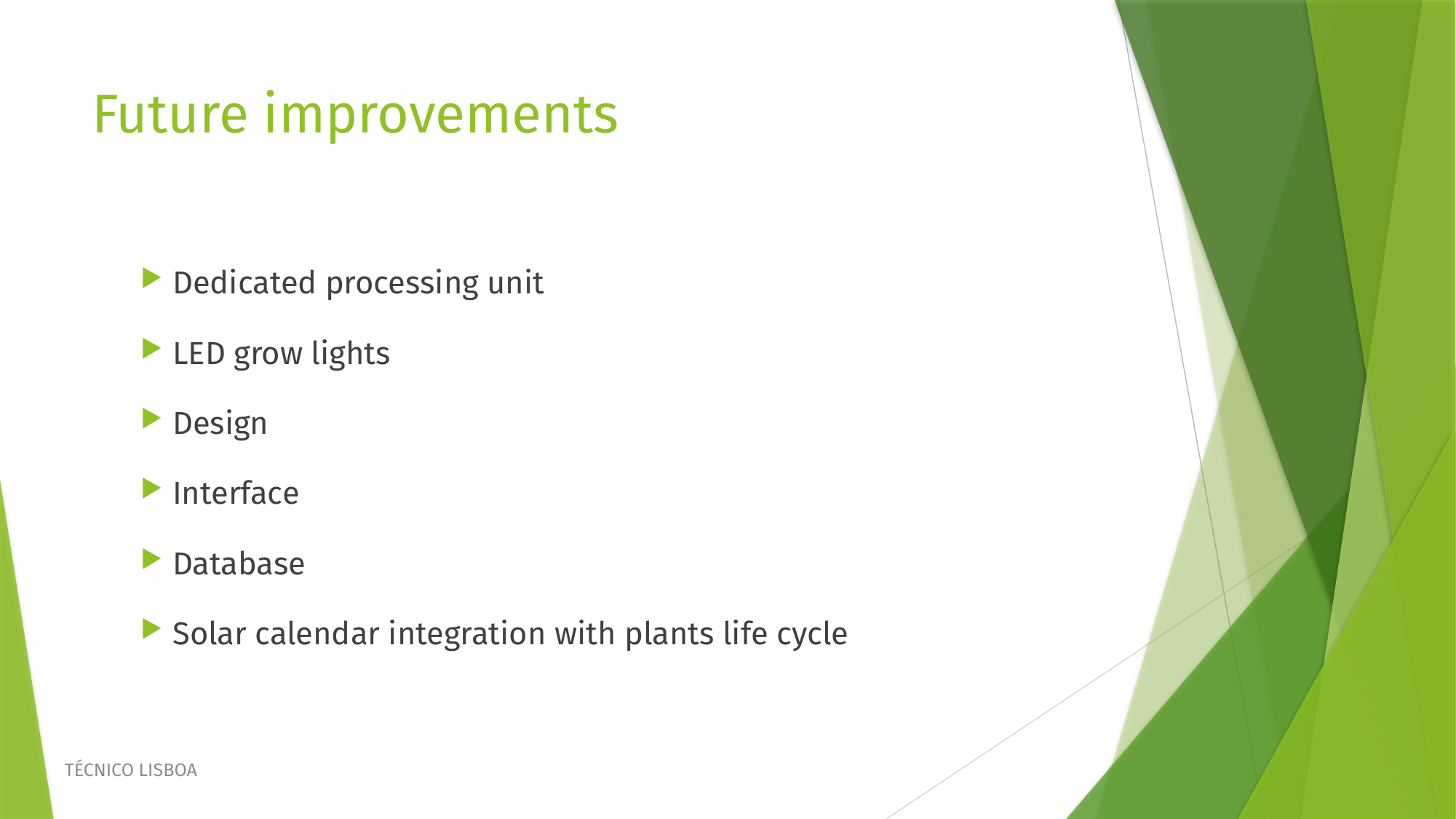

# Future improvements

Dedicated processing unit
LED grow lights
Design
Interface
Database
Solar calendar integration with plants life cycle

Técnico Lisboa 																		                       MEEA 2014